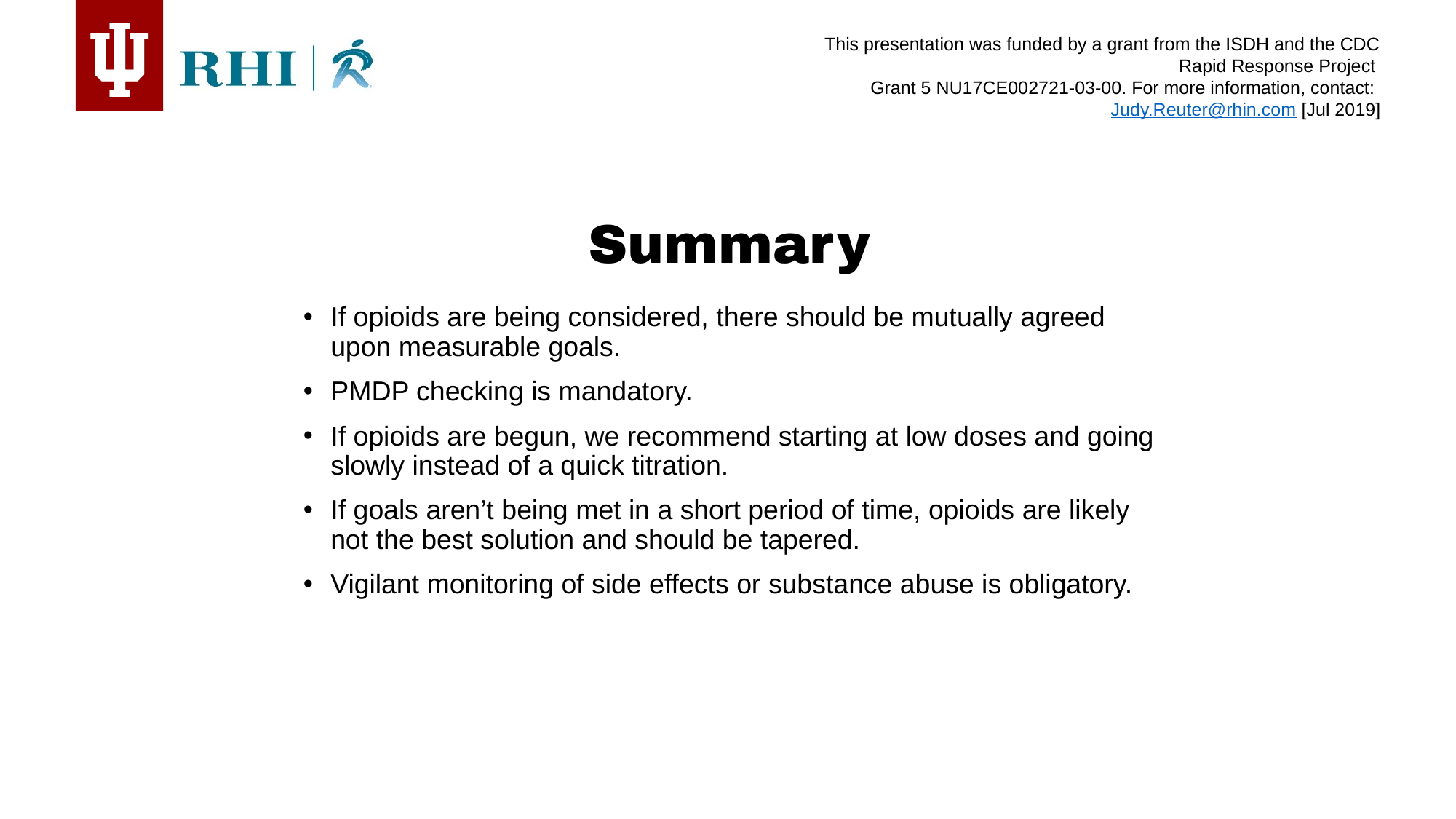

Summary
If opioids are being considered, there should be mutually agreed upon measurable goals.
PMDP checking is mandatory.
If opioids are begun, we recommend starting at low doses and going slowly instead of a quick titration.
If goals aren’t being met in a short period of time, opioids are likely not the best solution and should be tapered.
Vigilant monitoring of side effects or substance abuse is obligatory.